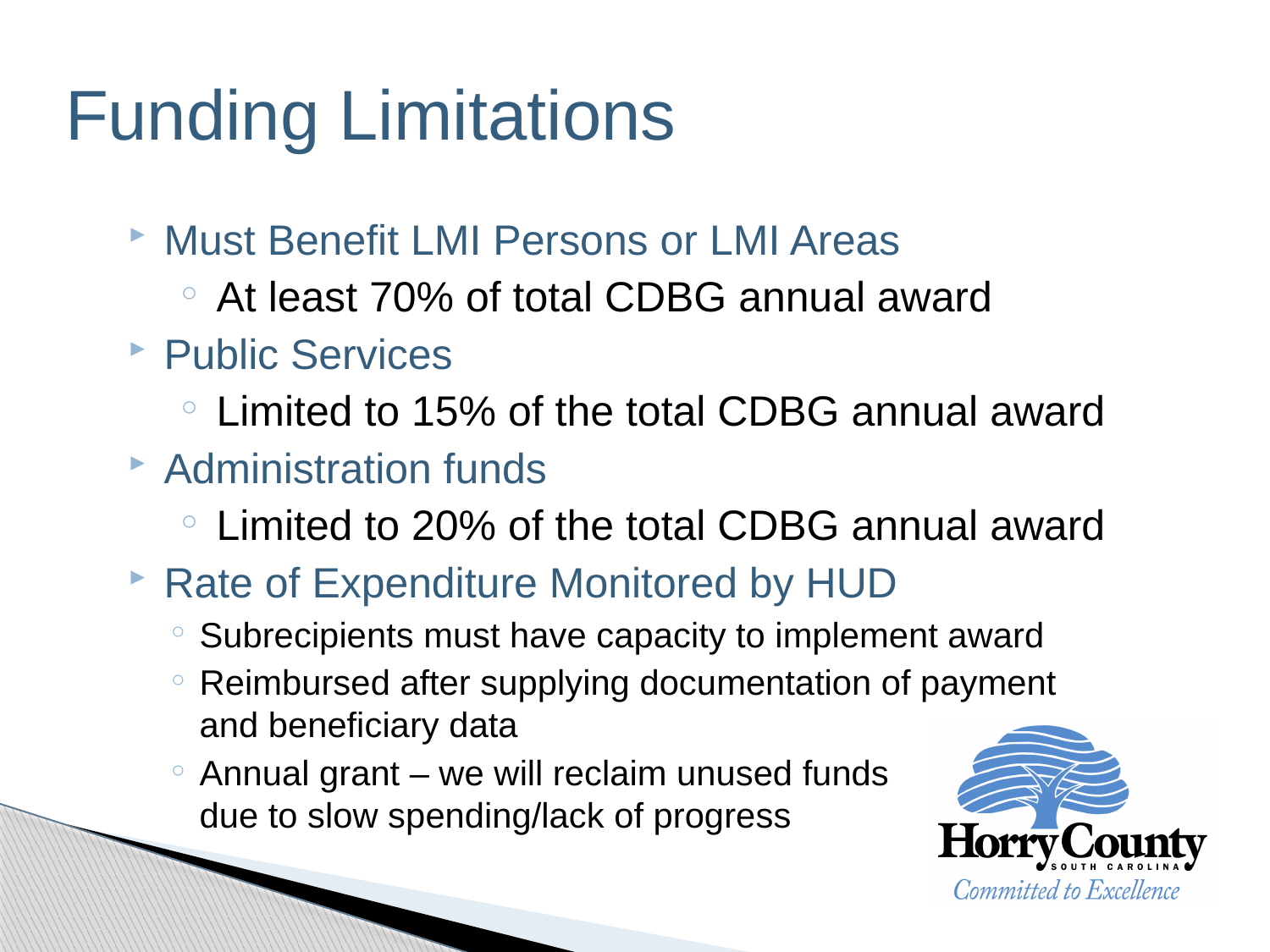

Funding Limitations
Must Benefit LMI Persons or LMI Areas
At least 70% of total CDBG annual award
Public Services
Limited to 15% of the total CDBG annual award
Administration funds
Limited to 20% of the total CDBG annual award
Rate of Expenditure Monitored by HUD
Subrecipients must have capacity to implement award
Reimbursed after supplying documentation of payment
and beneficiary data
Annual grant – we will reclaim unused funds
due to slow spending/lack of progress